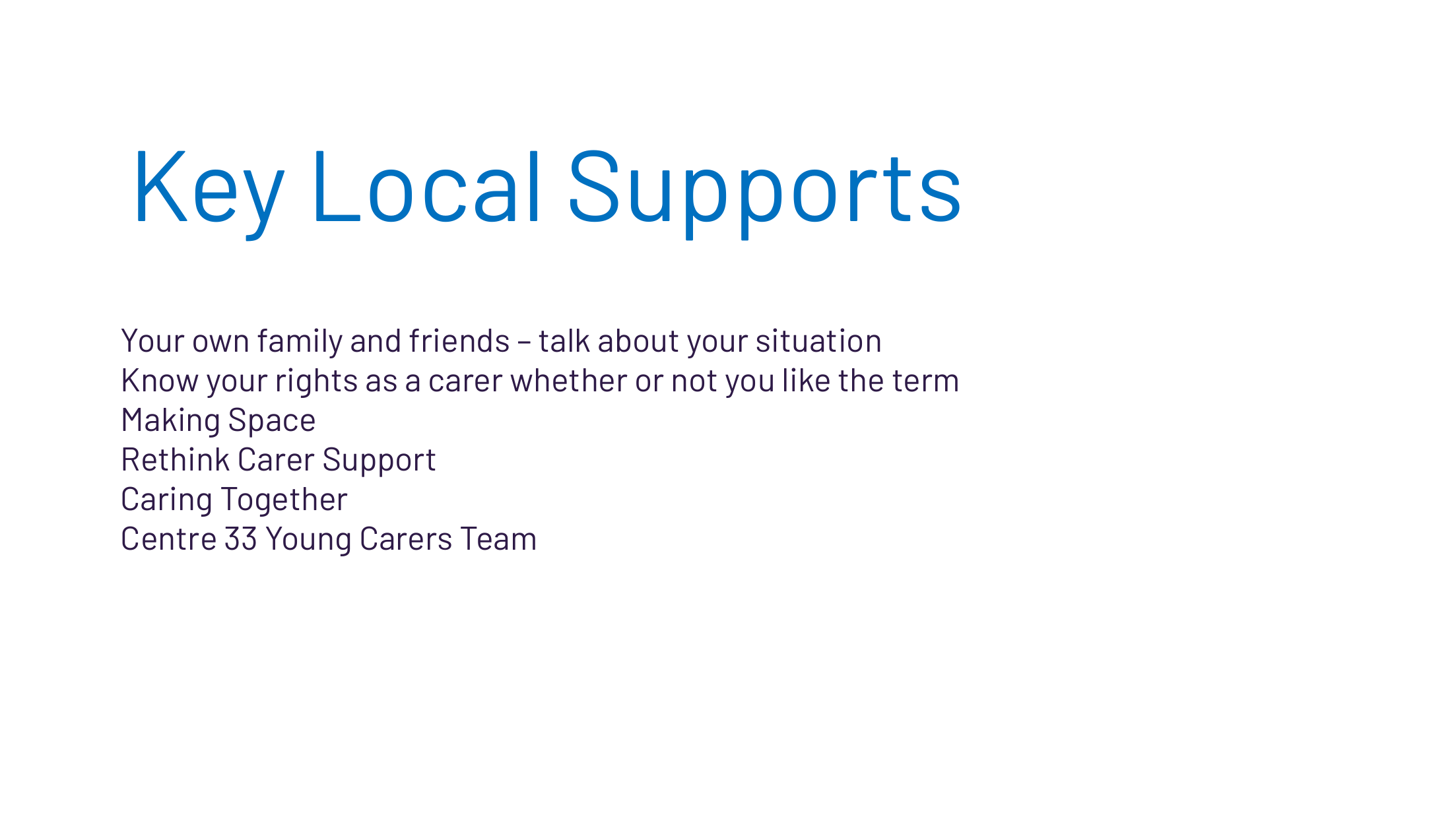

# Key Local Supports
Your own family and friends – talk about your situation
Know your rights as a carer whether or not you like the term
Making Space
Rethink Carer Support
Caring Together
Centre 33 Young Carers Team